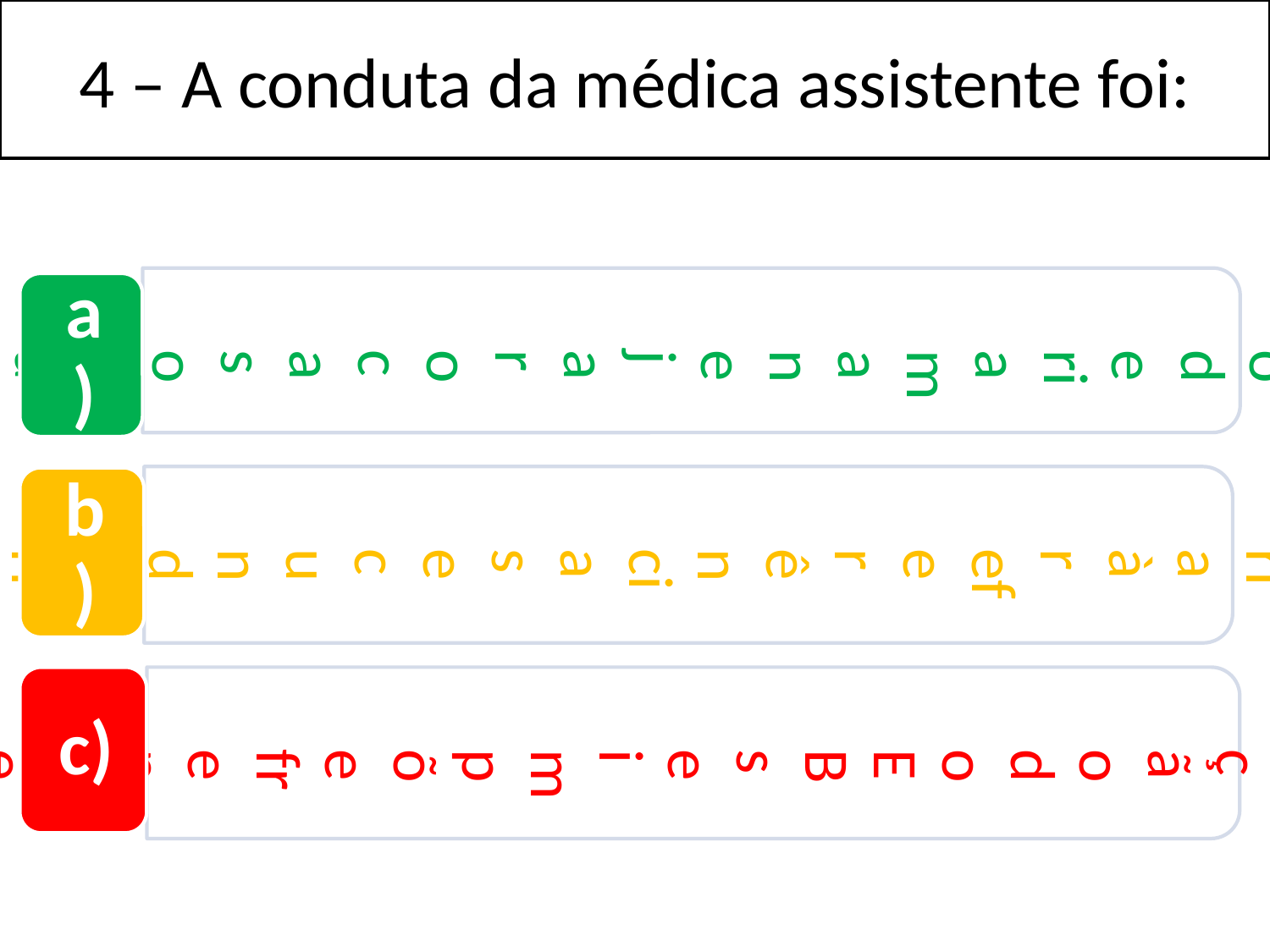

4 – A conduta da médica assistente foi:
Incorreta, pois poderia manejar o caso na atenção primária
Incorreta, pois caberia à referência secundária interromper o EB
Correta, pois a interrupção do EB se impõe frente ao quadro de icterícia
a)
b)
c)